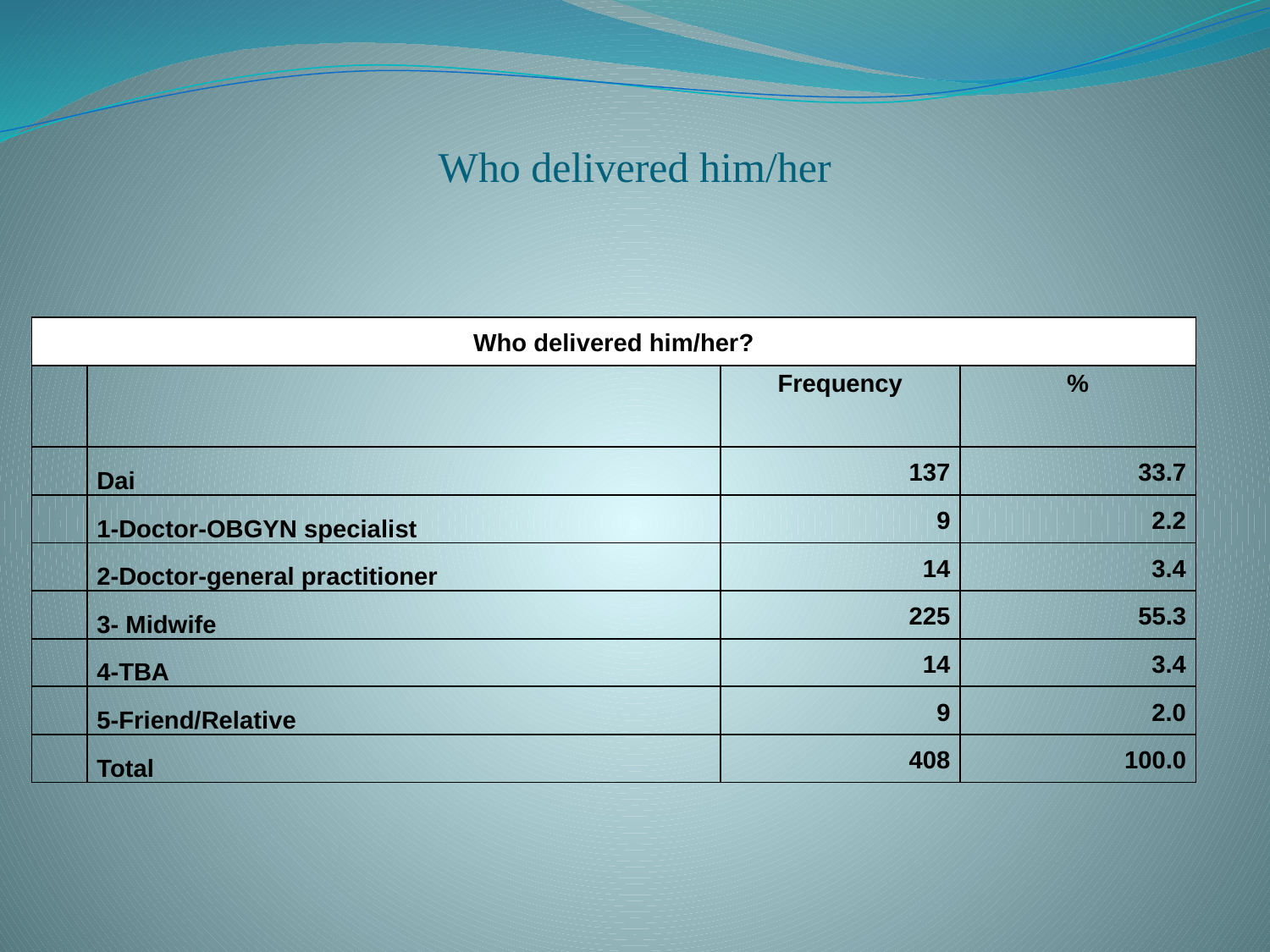

# Who delivered him/her
| Who delivered him/her? |  |  |  |
| --- | --- | --- | --- |
|  |  | Frequency | % |
|  | Dai | 137 | 33.7 |
|  | 1-Doctor-OBGYN specialist | 9 | 2.2 |
|  | 2-Doctor-general practitioner | 14 | 3.4 |
|  | 3- Midwife | 225 | 55.3 |
|  | 4-TBA | 14 | 3.4 |
|  | 5-Friend/Relative | 9 | 2.0 |
|  | Total | 408 | 100.0 |